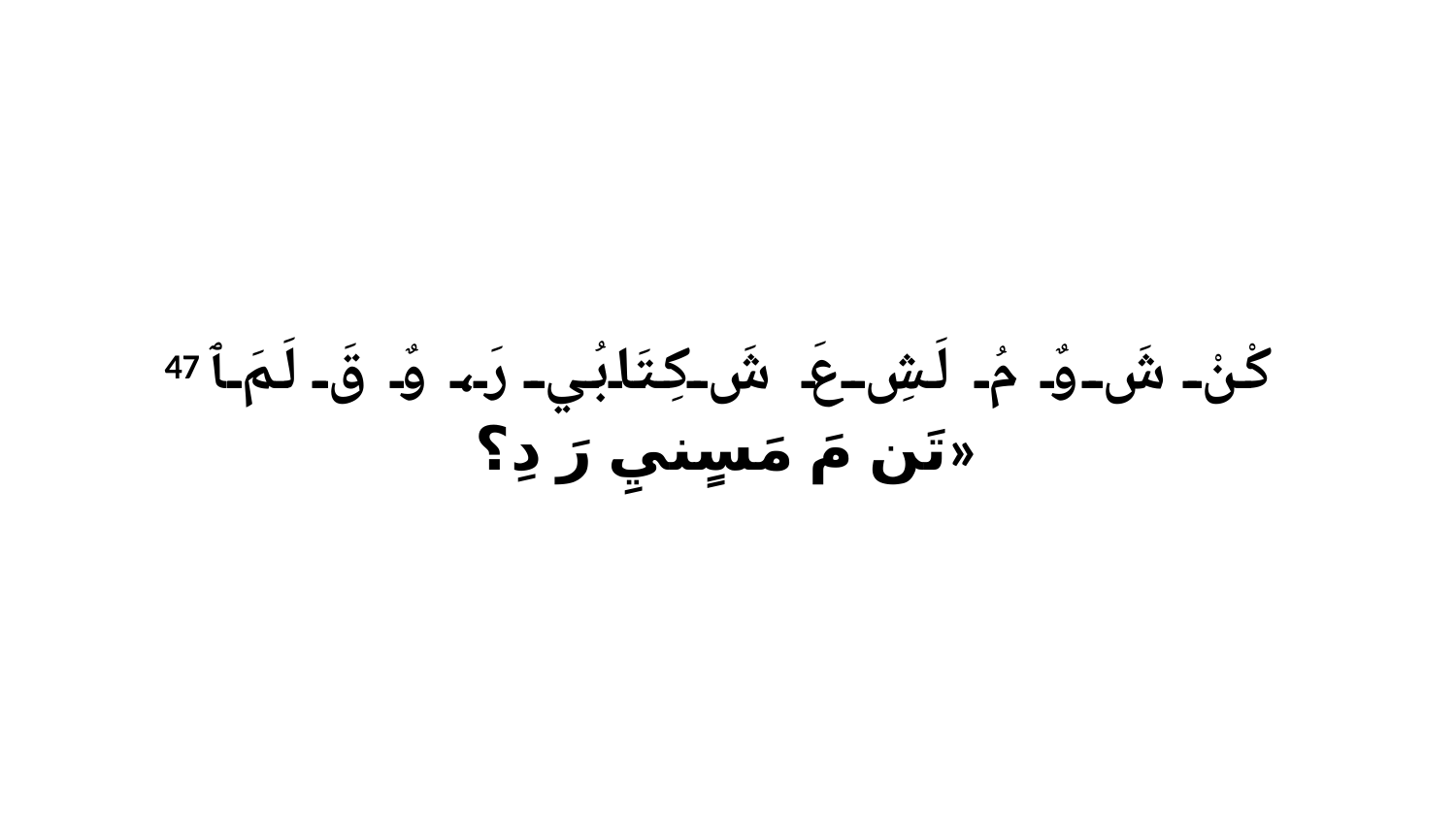

47 كْنْ شَ وٌ مُ لَشِ عَ شَ كِتَابُي رَ، وٌ قَ لَمَ ﭑ تَن مَ مَسٍنيِ رَ دِ؟»